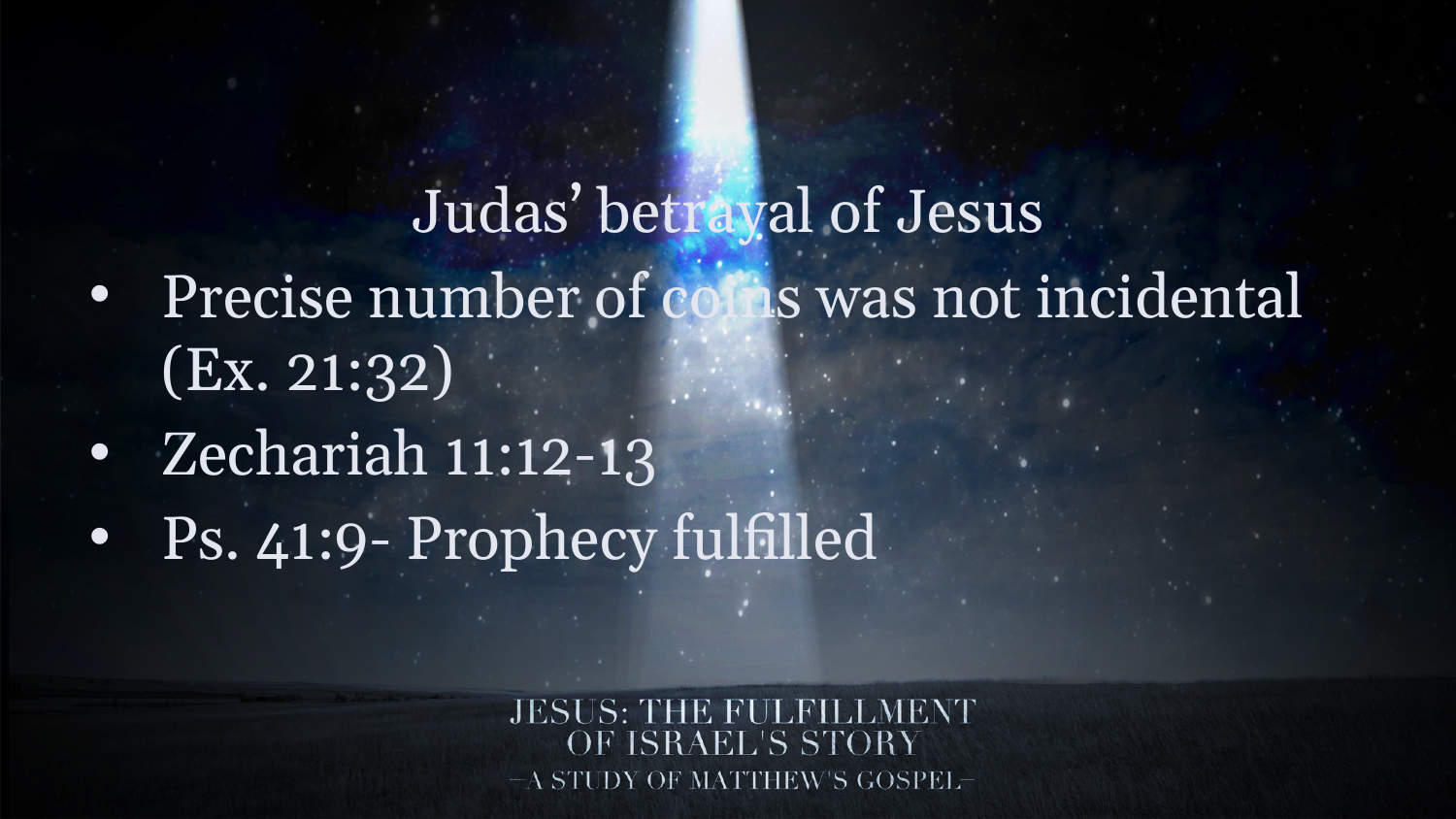

Judas’ betrayal of Jesus
Precise number of coins was not incidental (Ex. 21:32)
Zechariah 11:12-13
Ps. 41:9- Prophecy fulfilled